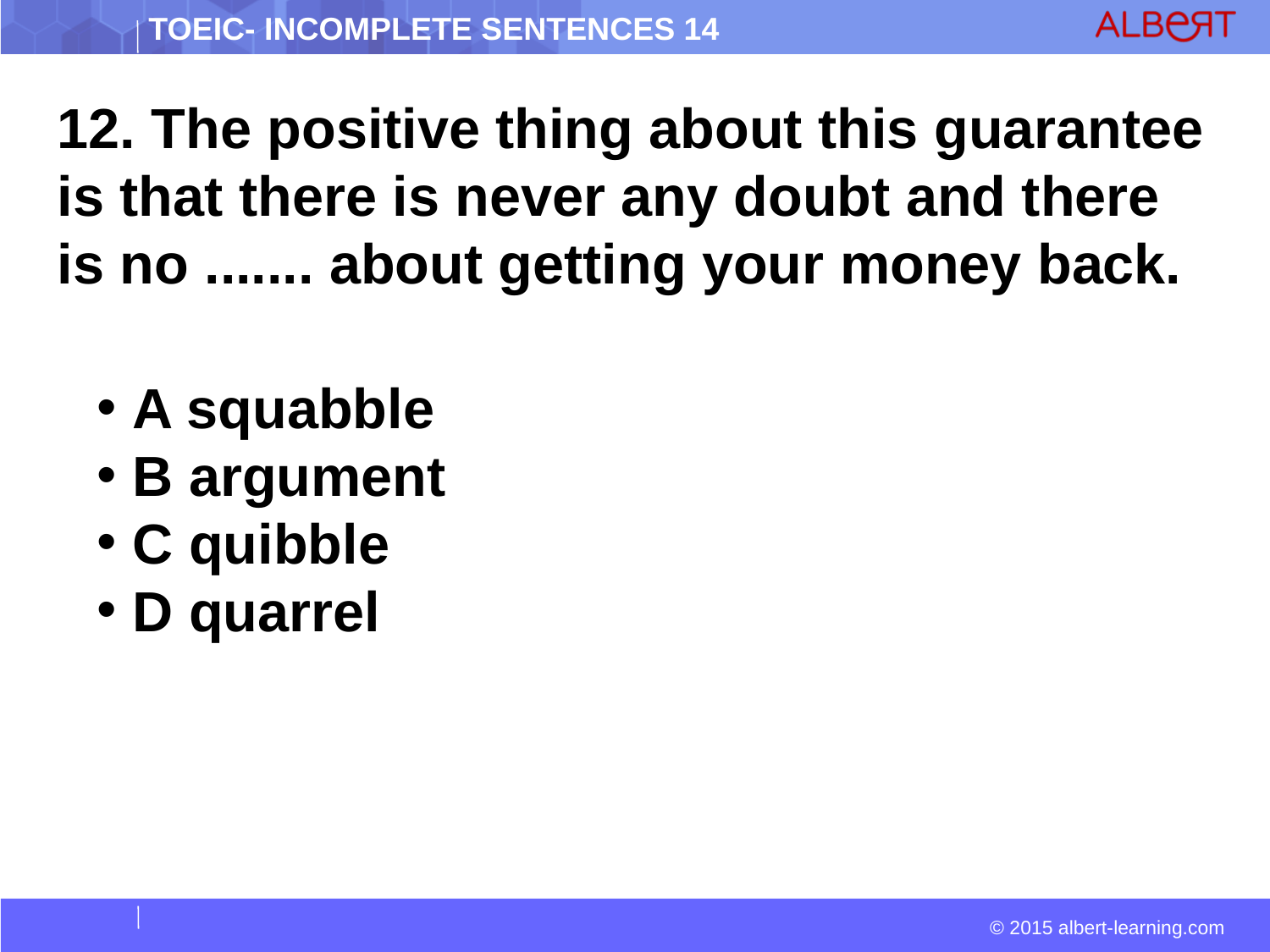

12. The positive thing about this guarantee is that there is never any doubt and there is no ....... about getting your money back.
 A squabble
 B argument
 C quibble
 D quarrel